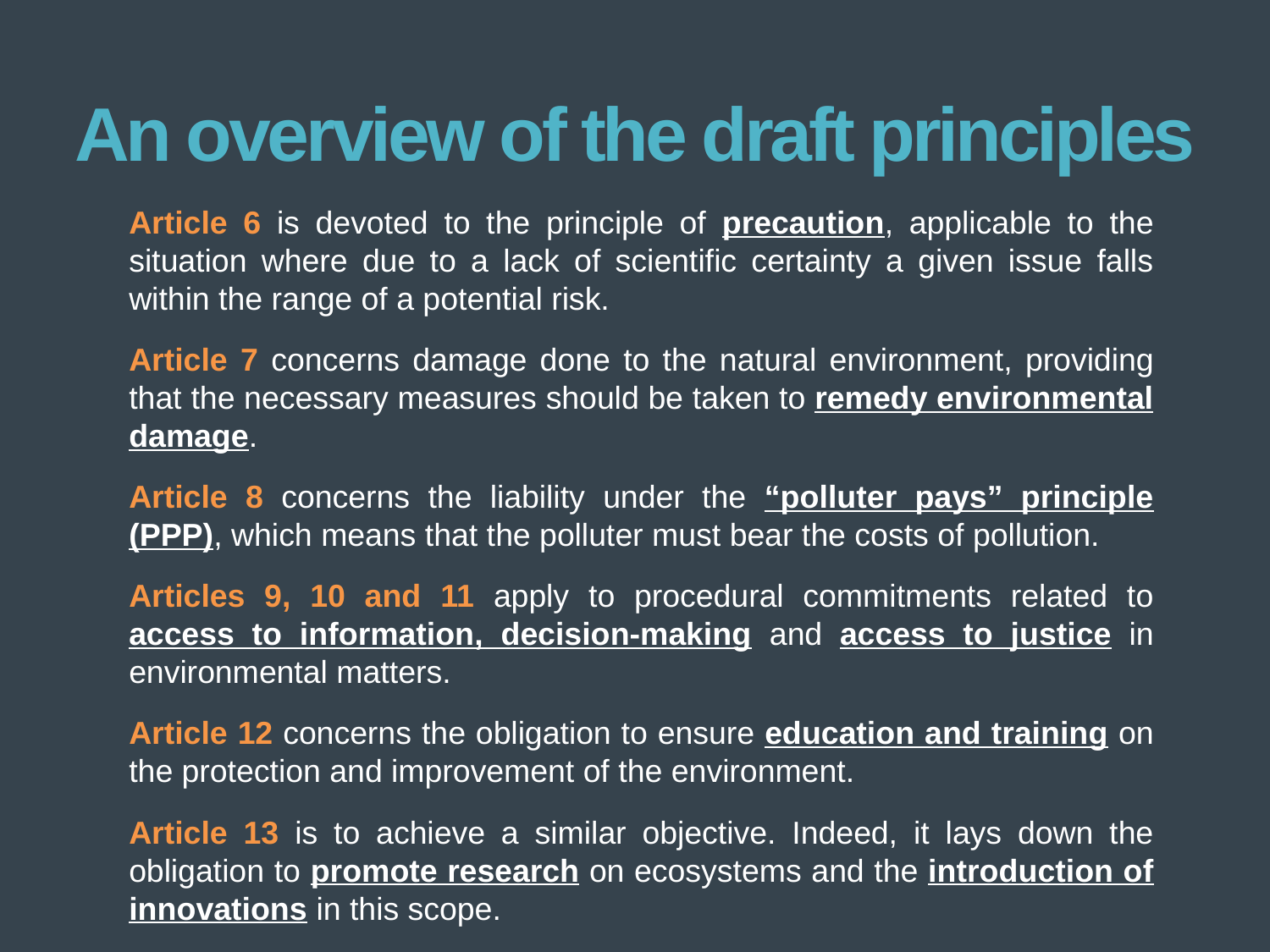

# An overview of the draft principles
Article 6 is devoted to the principle of precaution, applicable to the situation where due to a lack of scientific certainty a given issue falls within the range of a potential risk.
Article 7 concerns damage done to the natural environment, providing that the necessary measures should be taken to remedy environmental damage.
Article 8 concerns the liability under the “polluter pays” principle (PPP), which means that the polluter must bear the costs of pollution.
Articles 9, 10 and 11 apply to procedural commitments related to access to information, decision-making and access to justice in environmental matters.
Article 12 concerns the obligation to ensure education and training on the protection and improvement of the environment.
Article 13 is to achieve a similar objective. Indeed, it lays down the obligation to promote research on ecosystems and the introduction of innovations in this scope.